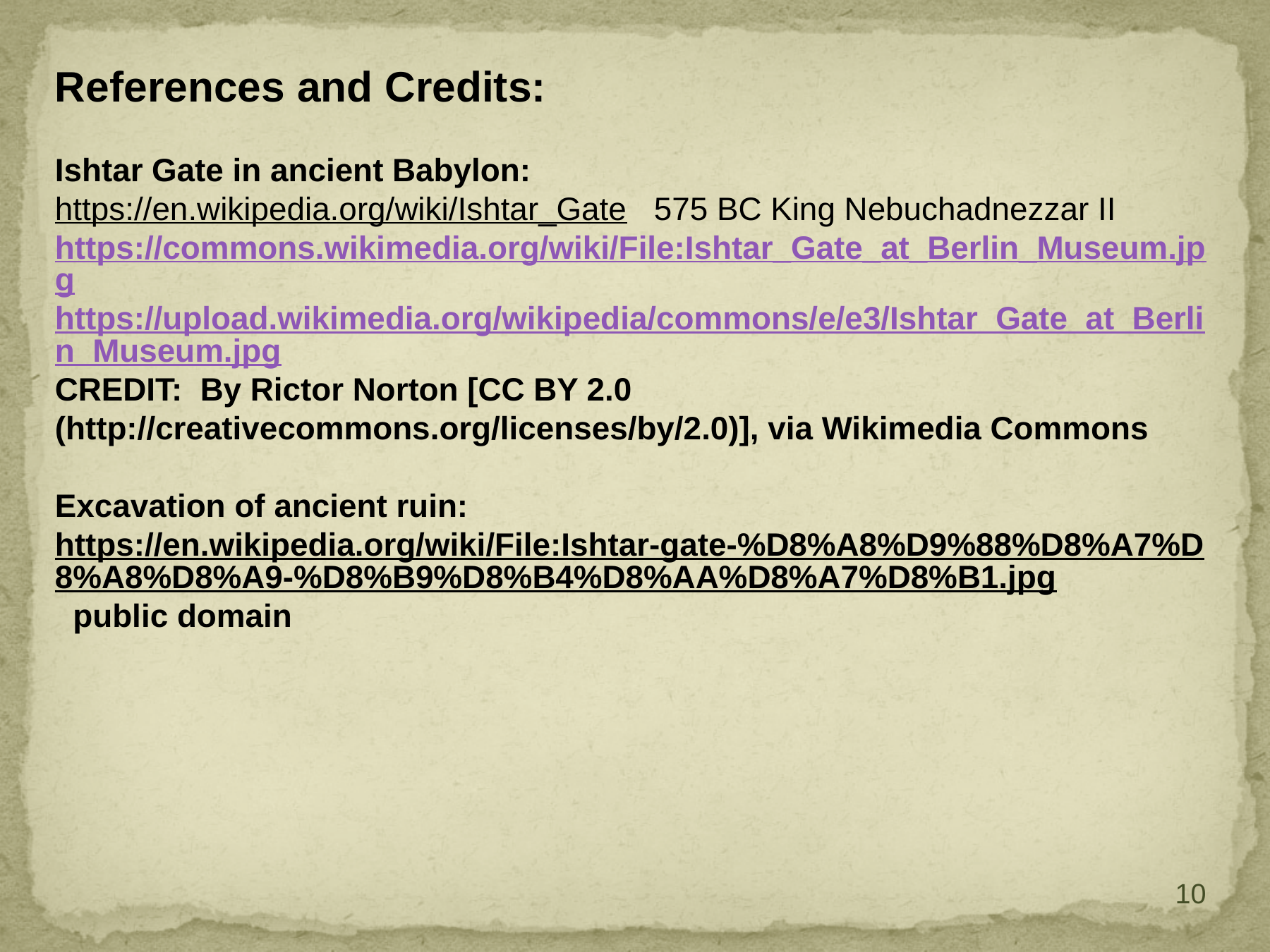

References and Credits:

Ishtar Gate in ancient Babylon:
https://en.wikipedia.org/wiki/Ishtar_Gate   575 BC King Nebuchadnezzar II
https://commons.wikimedia.org/wiki/File:Ishtar_Gate_at_Berlin_Museum.jpg
https://upload.wikimedia.org/wikipedia/commons/e/e3/Ishtar_Gate_at_Berlin_Museum.jpg
CREDIT:  By Rictor Norton [CC BY 2.0 (http://creativecommons.org/licenses/by/2.0)], via Wikimedia Commons

Excavation of ancient ruin:
https://en.wikipedia.org/wiki/File:Ishtar-gate-%D8%A8%D9%88%D8%A7%D8%A8%D8%A9-%D8%B9%D8%B4%D8%AA%D8%A7%D8%B1.jpg  public domain

10